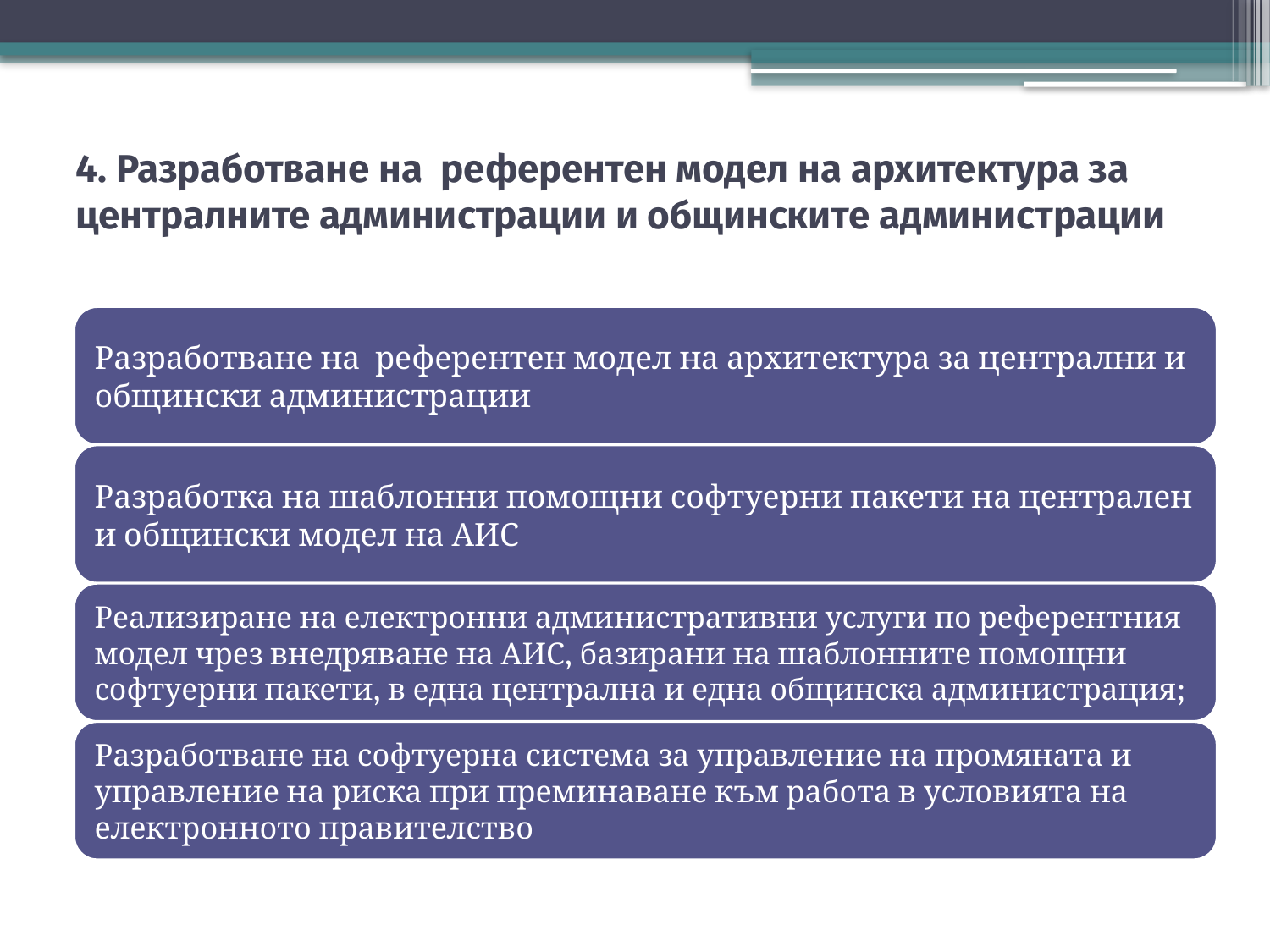

# 4. Разработване на  референтен модел на архитектура за централните администрации и общинските администрации
Разработване на  референтен модел на архитектура за централни и общински администрации
Разработка на шаблонни помощни софтуерни пакети на централен и общински модел на АИС
Реализиране на електронни административни услуги по референтния модел чрез внедряване на АИС, базирани на шаблонните помощни софтуерни пакети, в една централна и една общинска администрация;
Разработване на софтуерна система за управление на промяната и управление на риска при преминаване към работа в условията на електронното правителство